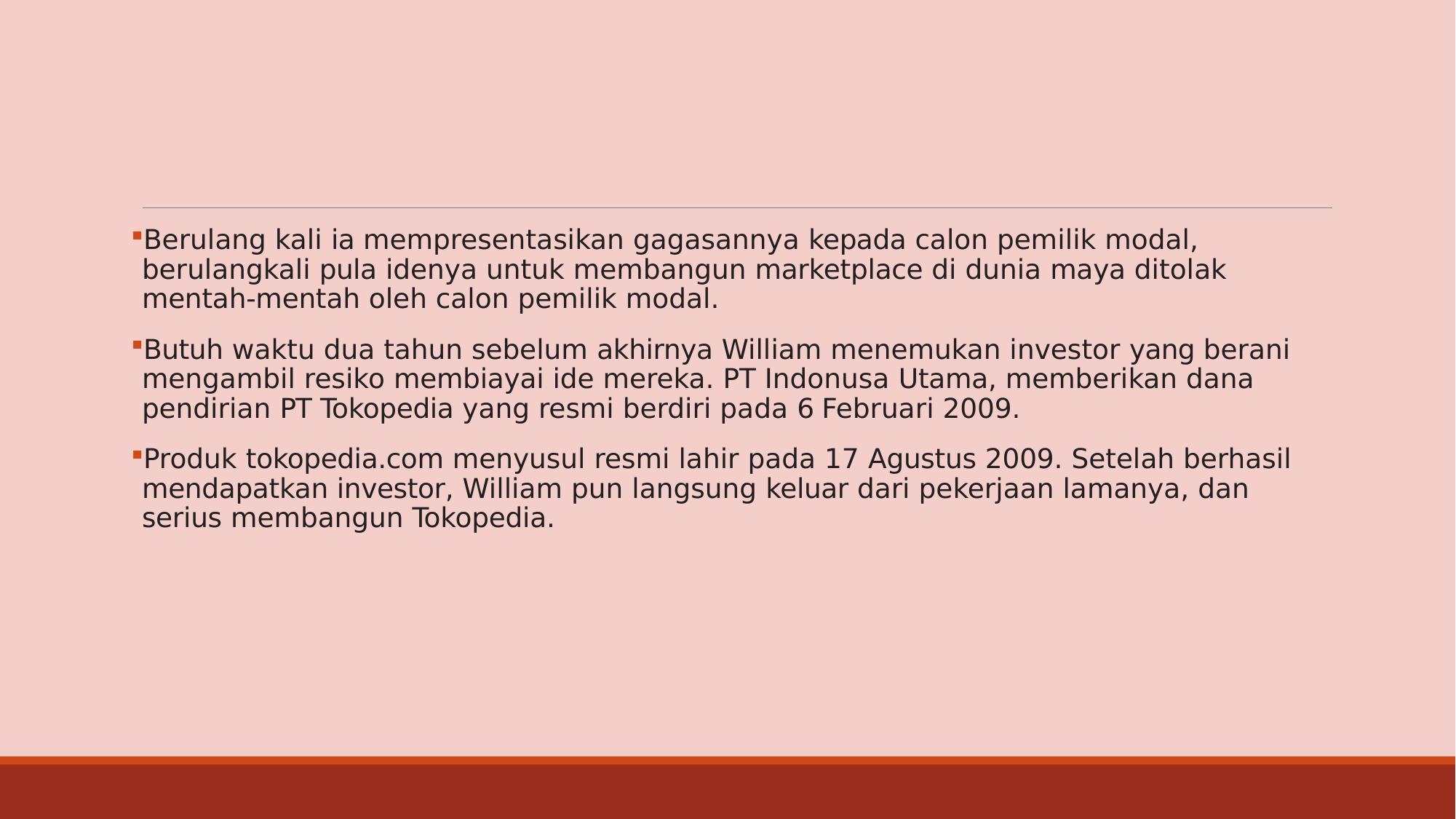

#
Berulang kali ia mempresentasikan gagasannya kepada calon pemilik modal, berulangkali pula idenya untuk membangun marketplace di dunia maya ditolak mentah-mentah oleh calon pemilik modal.
Butuh waktu dua tahun sebelum akhirnya William menemukan investor yang berani mengambil resiko membiayai ide mereka. PT Indonusa Utama, memberikan dana pendirian PT Tokopedia yang resmi berdiri pada 6 Februari 2009.
Produk tokopedia.com menyusul resmi lahir pada 17 Agustus 2009. Setelah berhasil mendapatkan investor, William pun langsung keluar dari pekerjaan lamanya, dan serius membangun Tokopedia.